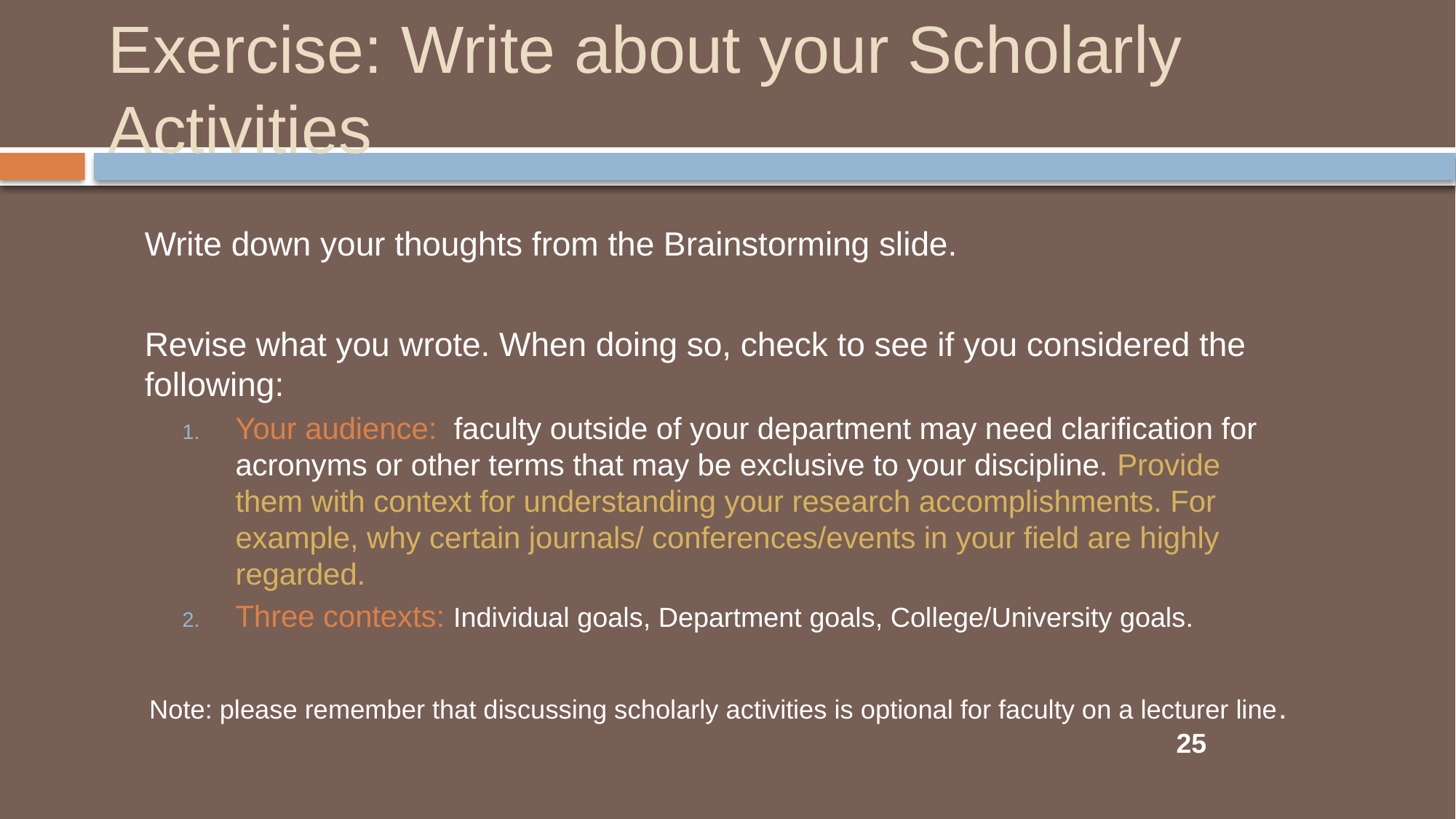

# Exercise: Write about your Scholarly Activities
Write down your thoughts from the Brainstorming slide.

Revise what you wrote. When doing so, check to see if you considered the following:
Your audience:  faculty outside of your department may need clarification for acronyms or other terms that may be exclusive to your discipline. Provide them with context for understanding your research accomplishments. For example, why certain journals/ conferences/events in your field are highly regarded.
Three contexts: Individual goals, Department goals, College/University goals.

Note: please remember that discussing scholarly activities is optional for faculty on a lecturer line.

25